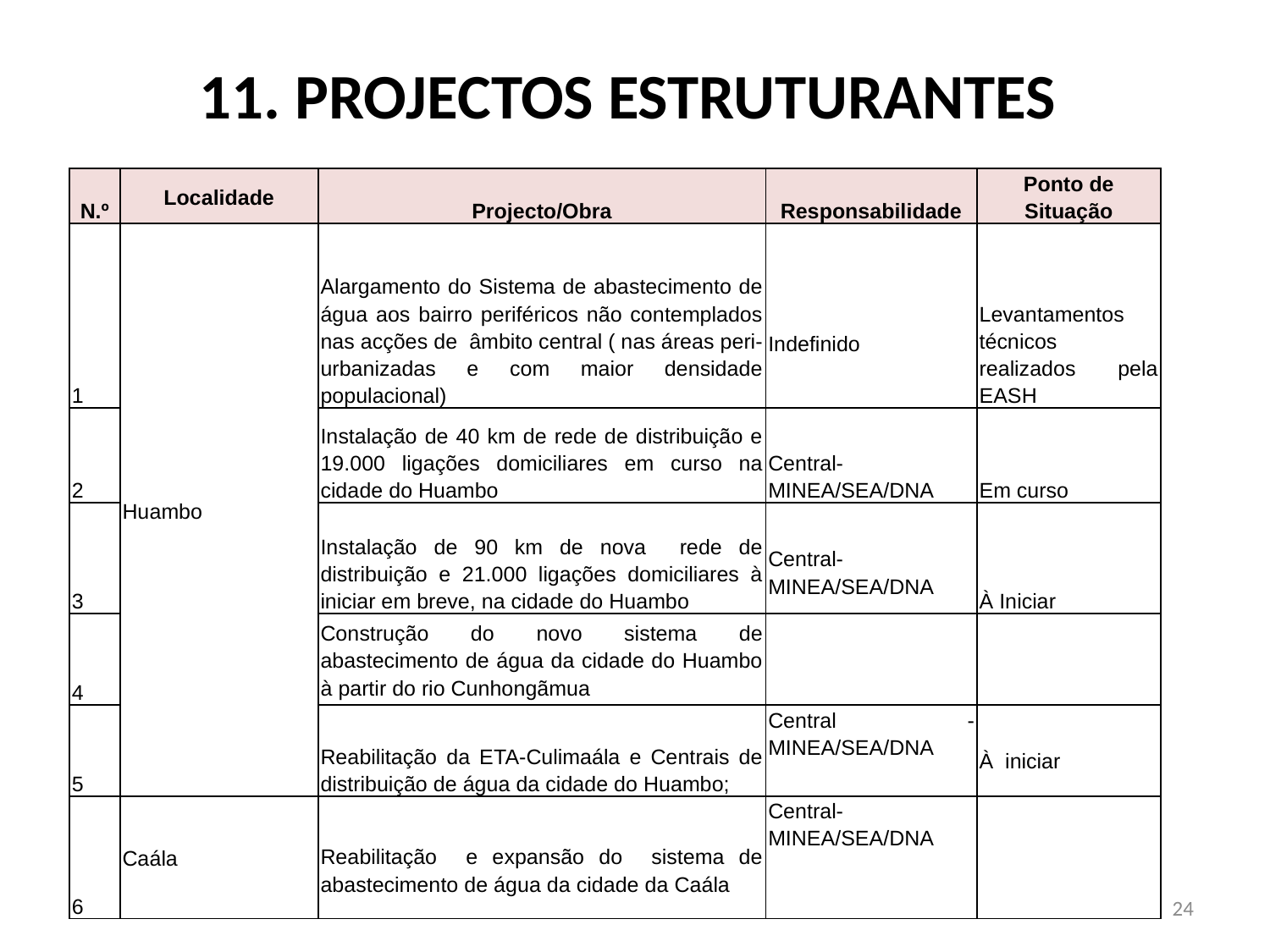

# 11. PROJECTOS ESTRUTURANTES
| N.º | Localidade | Projecto/Obra | Responsabilidade | Ponto de Situação |
| --- | --- | --- | --- | --- |
| 1 | Huambo | Alargamento do Sistema de abastecimento de água aos bairro periféricos não contemplados nas acções de âmbito central ( nas áreas peri-urbanizadas e com maior densidade populacional) | Indefinido | Levantamentos técnicos realizados pela EASH |
| 2 |  | Instalação de 40 km de rede de distribuição e 19.000 ligações domiciliares em curso na cidade do Huambo | Central- MINEA/SEA/DNA | Em curso |
| 3 |  | Instalação de 90 km de nova rede de distribuição e 21.000 ligações domiciliares à iniciar em breve, na cidade do Huambo | Central- MINEA/SEA/DNA | À Iniciar |
| 4 |  | Construção do novo sistema de abastecimento de água da cidade do Huambo à partir do rio Cunhongãmua |  |  |
| 5 |  | Reabilitação da ETA-Culimaála e Centrais de distribuição de água da cidade do Huambo; | Central - MINEA/SEA/DNA | À iniciar |
| 6 | Caála | Reabilitação e expansão do sistema de abastecimento de água da cidade da Caála | Central- MINEA/SEA/DNA |  |
24